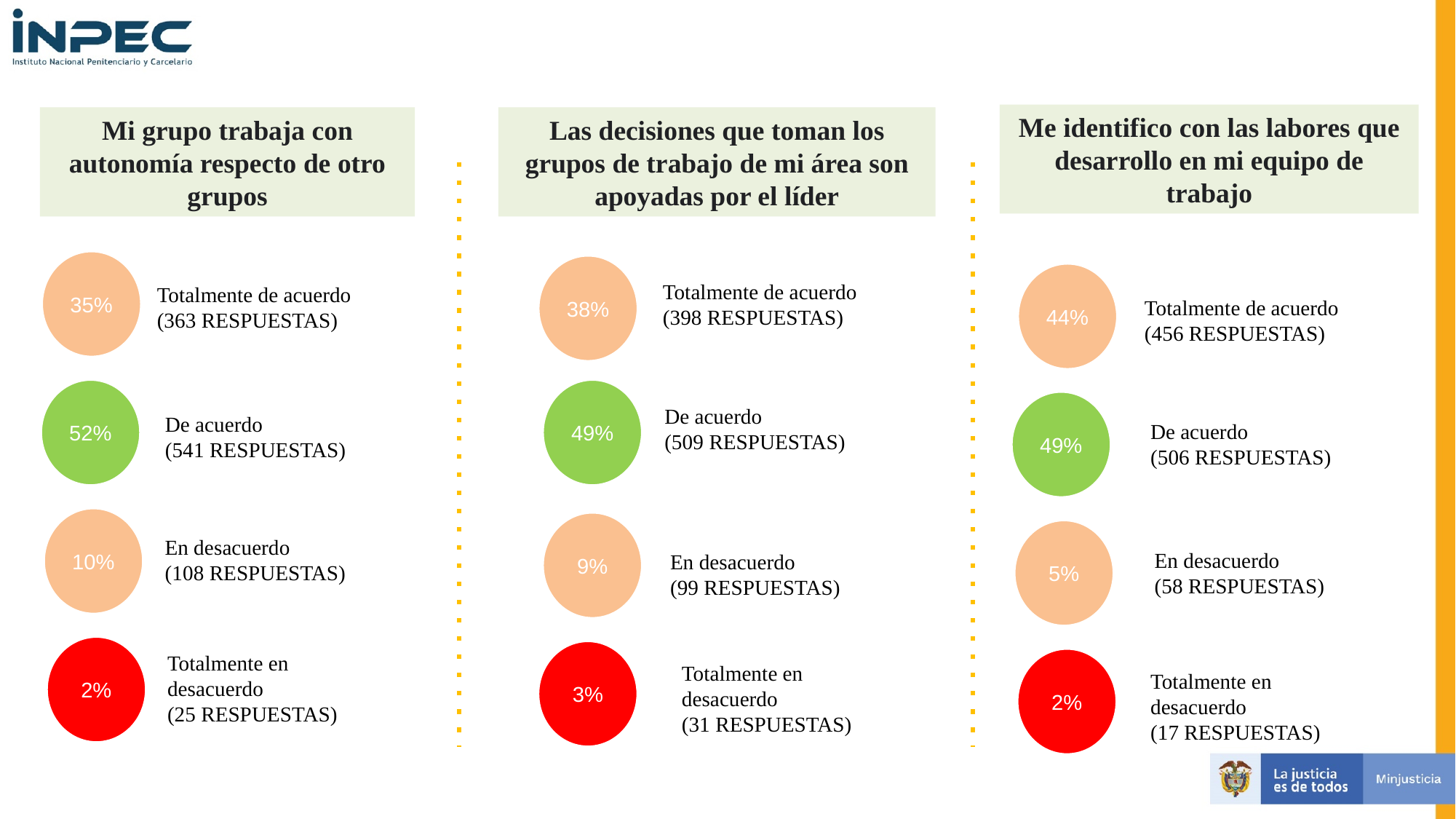

Me identifico con las labores que desarrollo en mi equipo de trabajo

Mi grupo trabaja con autonomía respecto de otro grupos

Las decisiones que toman los grupos de trabajo de mi área son apoyadas por el líder

35%
38%
44%
Totalmente de acuerdo
(398 RESPUESTAS)
Totalmente de acuerdo
(363 RESPUESTAS)
Totalmente de acuerdo
(456 RESPUESTAS)
52%
49%
De acuerdo
(509 RESPUESTAS)
49%
De acuerdo
(541 RESPUESTAS)
De acuerdo
(506 RESPUESTAS)
10%
9%
5%
En desacuerdo
(108 RESPUESTAS)
En desacuerdo
(58 RESPUESTAS)
En desacuerdo
(99 RESPUESTAS)
2%
Totalmente en desacuerdo
(25 RESPUESTAS)
3%
Totalmente en desacuerdo
(31 RESPUESTAS)
2%
Totalmente en desacuerdo
(17 RESPUESTAS)